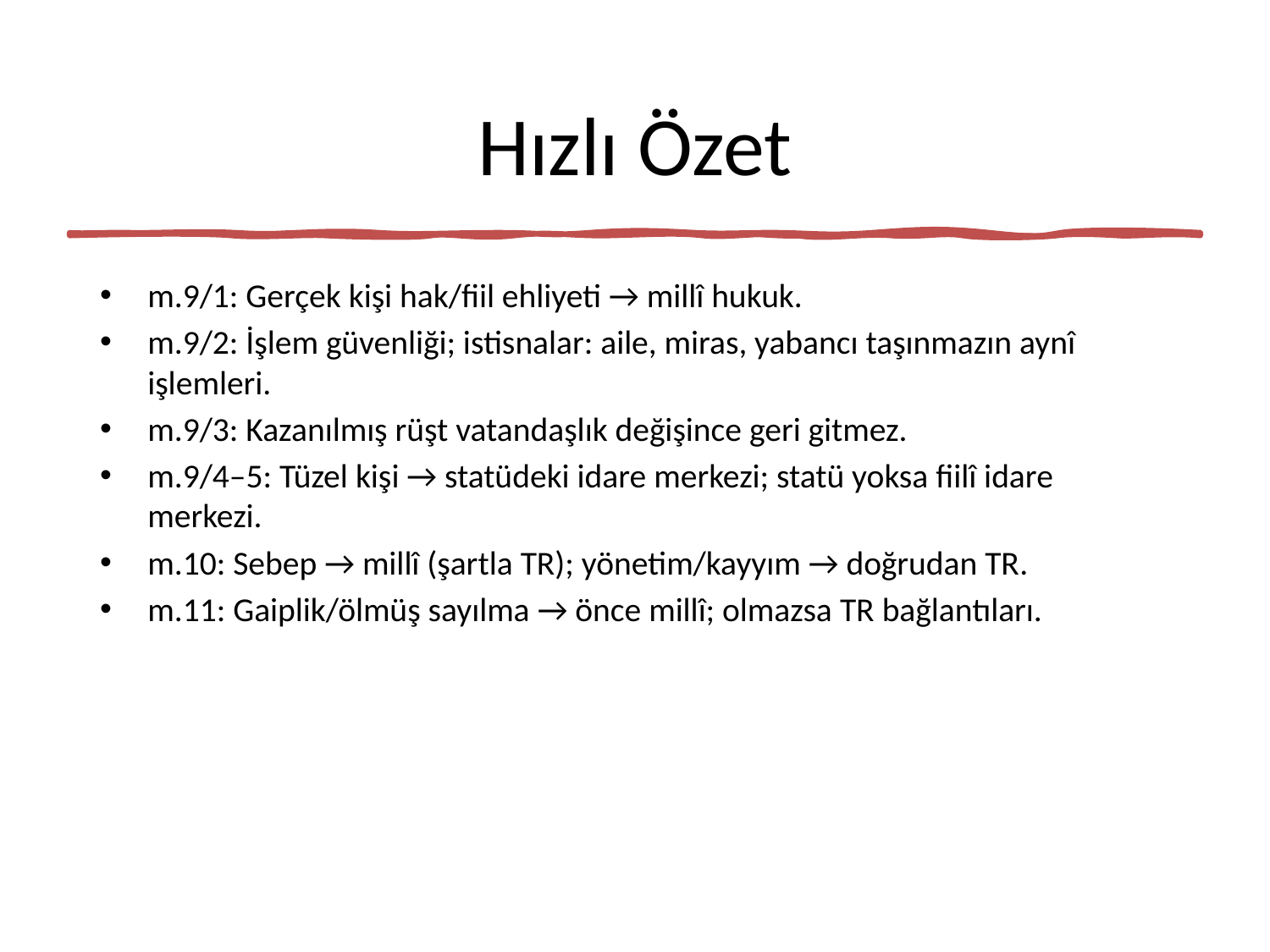

# Hızlı Özet

m.9/1: Gerçek kişi hak/fiil ehliyeti → millî hukuk.
m.9/2: İşlem güvenliği; istisnalar: aile, miras, yabancı taşınmazın aynî işlemleri.
m.9/3: Kazanılmış rüşt vatandaşlık değişince geri gitmez.
m.9/4–5: Tüzel kişi → statüdeki idare merkezi; statü yoksa fiilî idare merkezi.
m.10: Sebep → millî (şartla TR); yönetim/kayyım → doğrudan TR.
m.11: Gaiplik/ölmüş sayılma → önce millî; olmazsa TR bağlantıları.